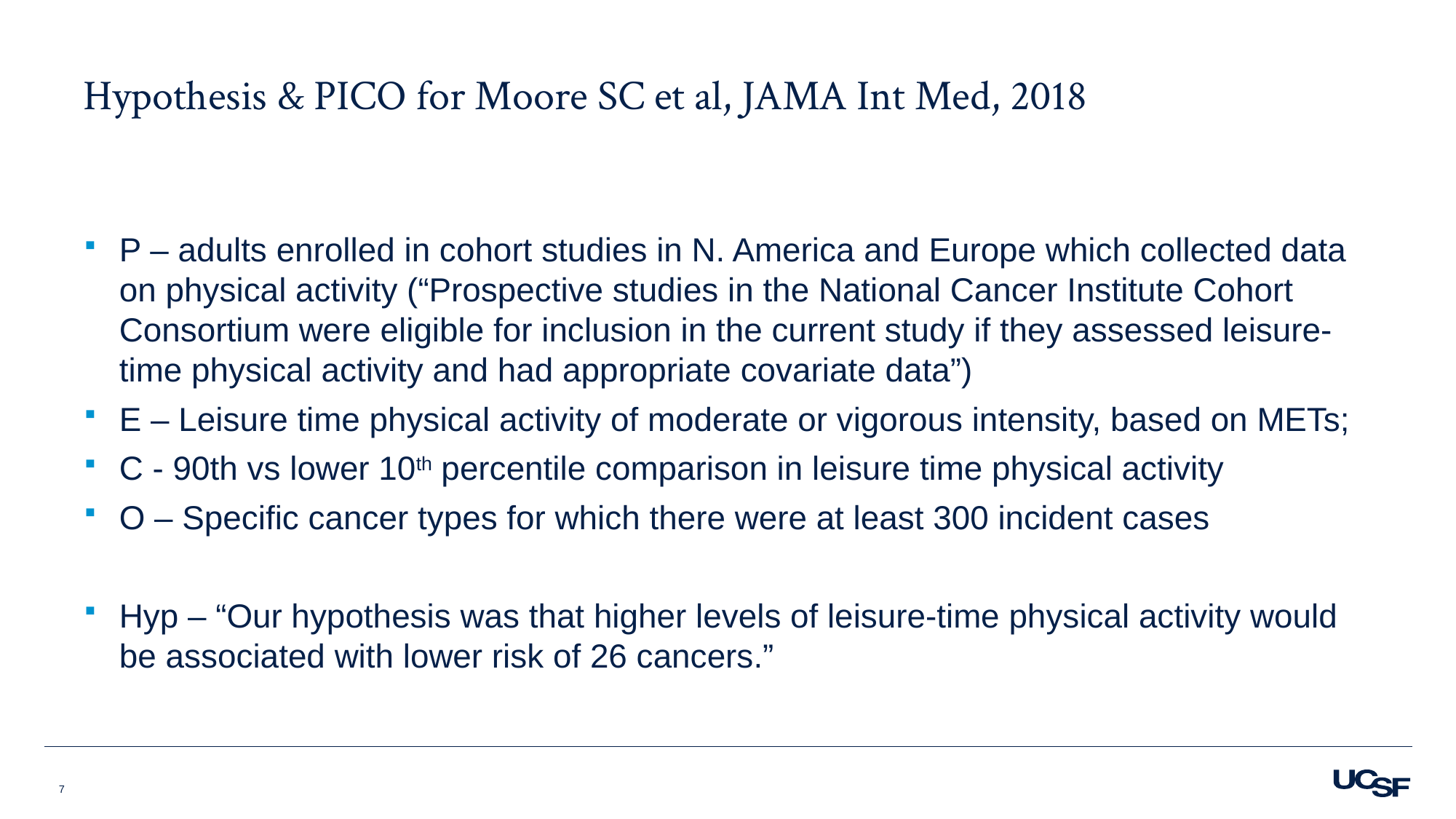

# Hypothesis & PICO for Moore SC et al, JAMA Int Med, 2018
P – adults enrolled in cohort studies in N. America and Europe which collected data on physical activity (“Prospective studies in the National Cancer Institute Cohort Consortium were eligible for inclusion in the current study if they assessed leisure-time physical activity and had appropriate covariate data”)
E – Leisure time physical activity of moderate or vigorous intensity, based on METs;
C - 90th vs lower 10th percentile comparison in leisure time physical activity
O – Specific cancer types for which there were at least 300 incident cases

Hyp – “Our hypothesis was that higher levels of leisure-time physical activity would be associated with lower risk of 26 cancers.”
7